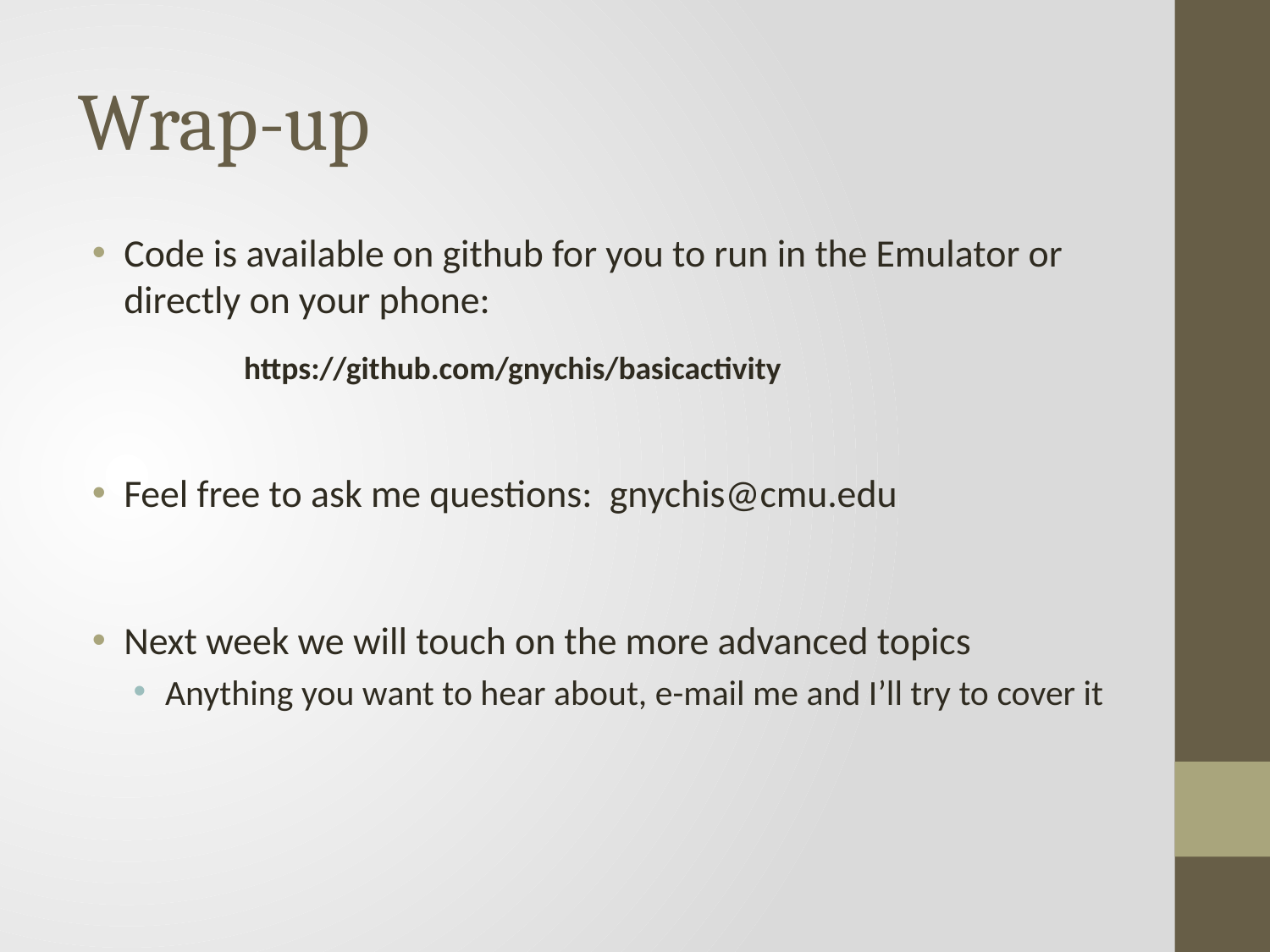

# Wrap-up
Code is available on github for you to run in the Emulator or directly on your phone:
Feel free to ask me questions:  gnychis@cmu.edu
Next week we will touch on the more advanced topics
Anything you want to hear about, e-mail me and I’ll try to cover it
https://github.com/gnychis/basicactivity